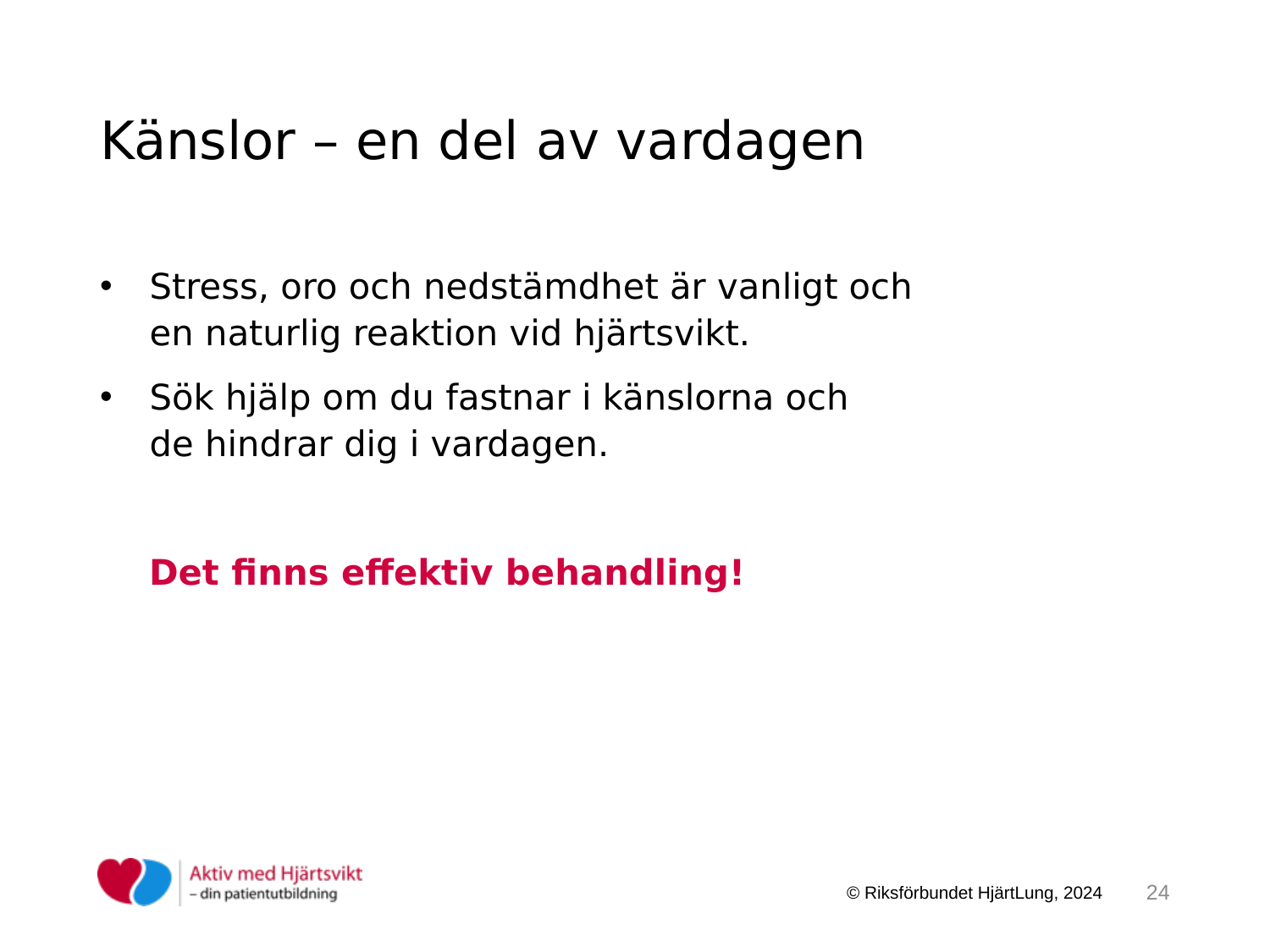

# Känslor – en del av vardagen
Stress, oro och nedstämdhet är vanligt och
en naturlig reaktion vid hjärtsvikt.
Sök hjälp om du fastnar i känslorna och
de hindrar dig i vardagen.

    Det finns effektiv behandling!
24